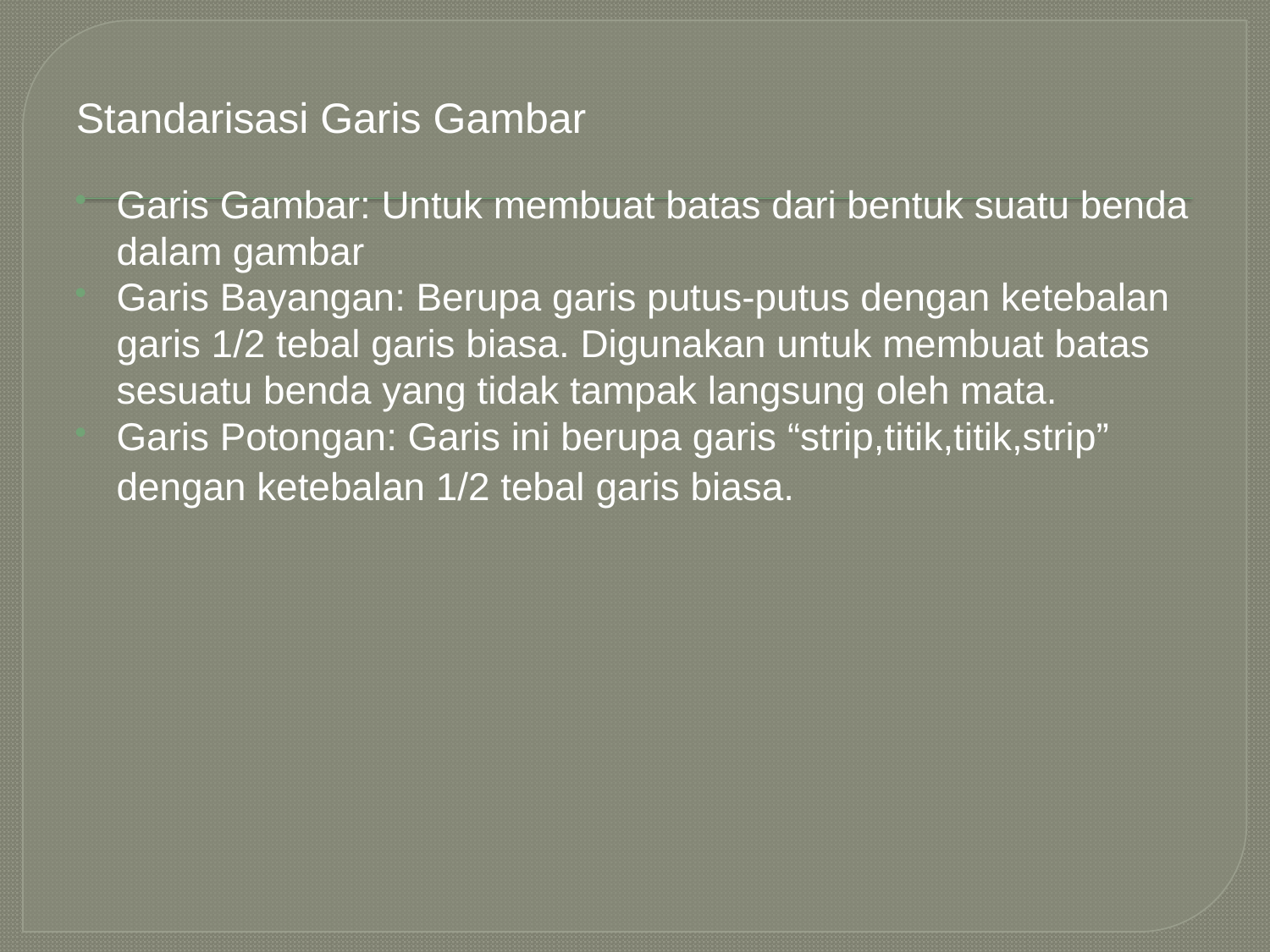

Standarisasi Garis Gambar

Garis Gambar: Untuk membuat batas dari bentuk suatu benda dalam gambar
Garis Bayangan: Berupa garis putus-putus dengan ketebalan garis 1/2 tebal garis biasa. Digunakan untuk membuat batas sesuatu benda yang tidak tampak langsung oleh mata.
Garis Potongan: Garis ini berupa garis “strip,titik,titik,strip” dengan ketebalan 1/2 tebal garis biasa.